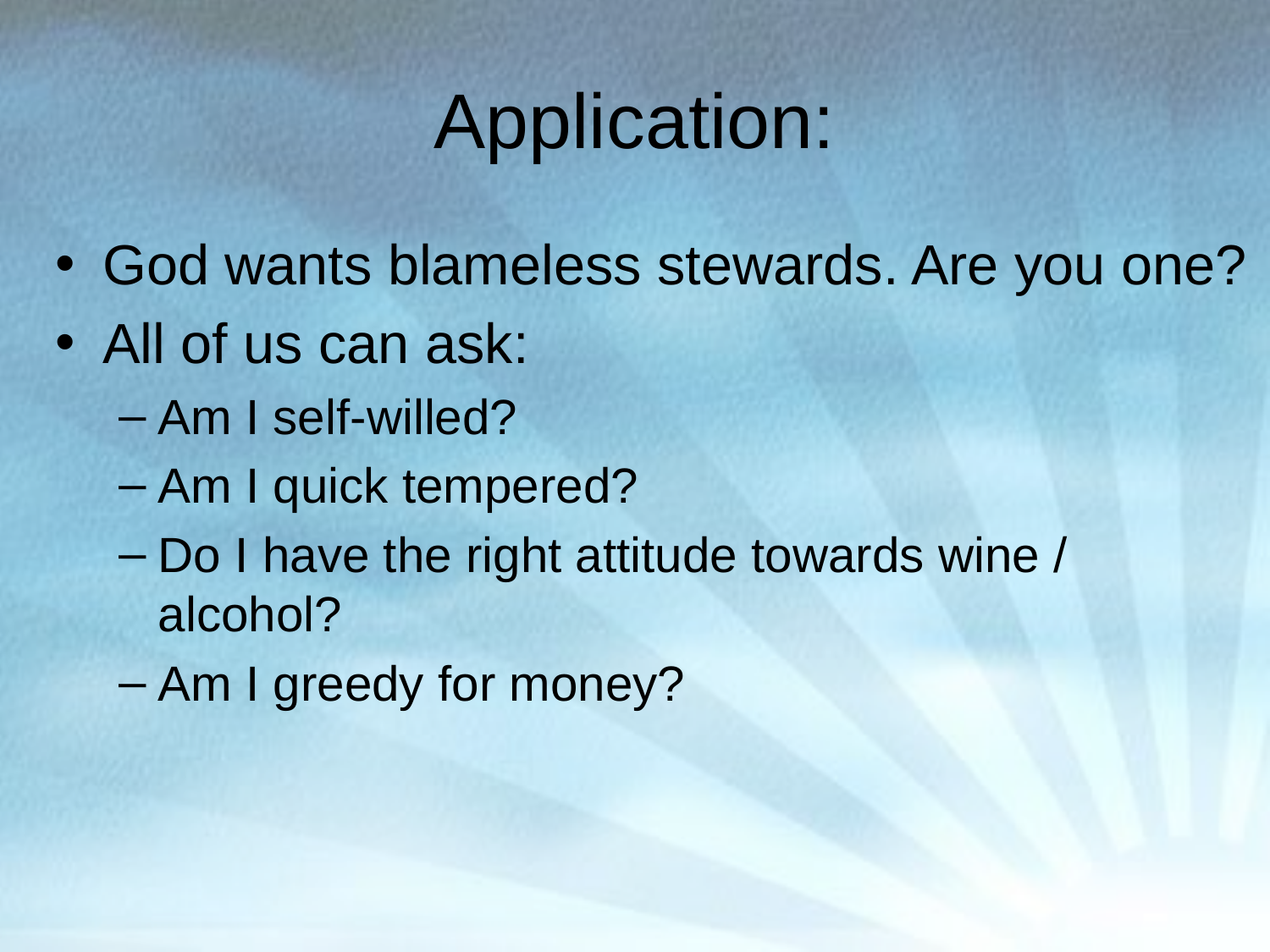

# Application:
God wants blameless stewards. Are you one?
All of us can ask:
Am I self-willed?
Am I quick tempered?
Do I have the right attitude towards wine / alcohol?
Am I greedy for money?